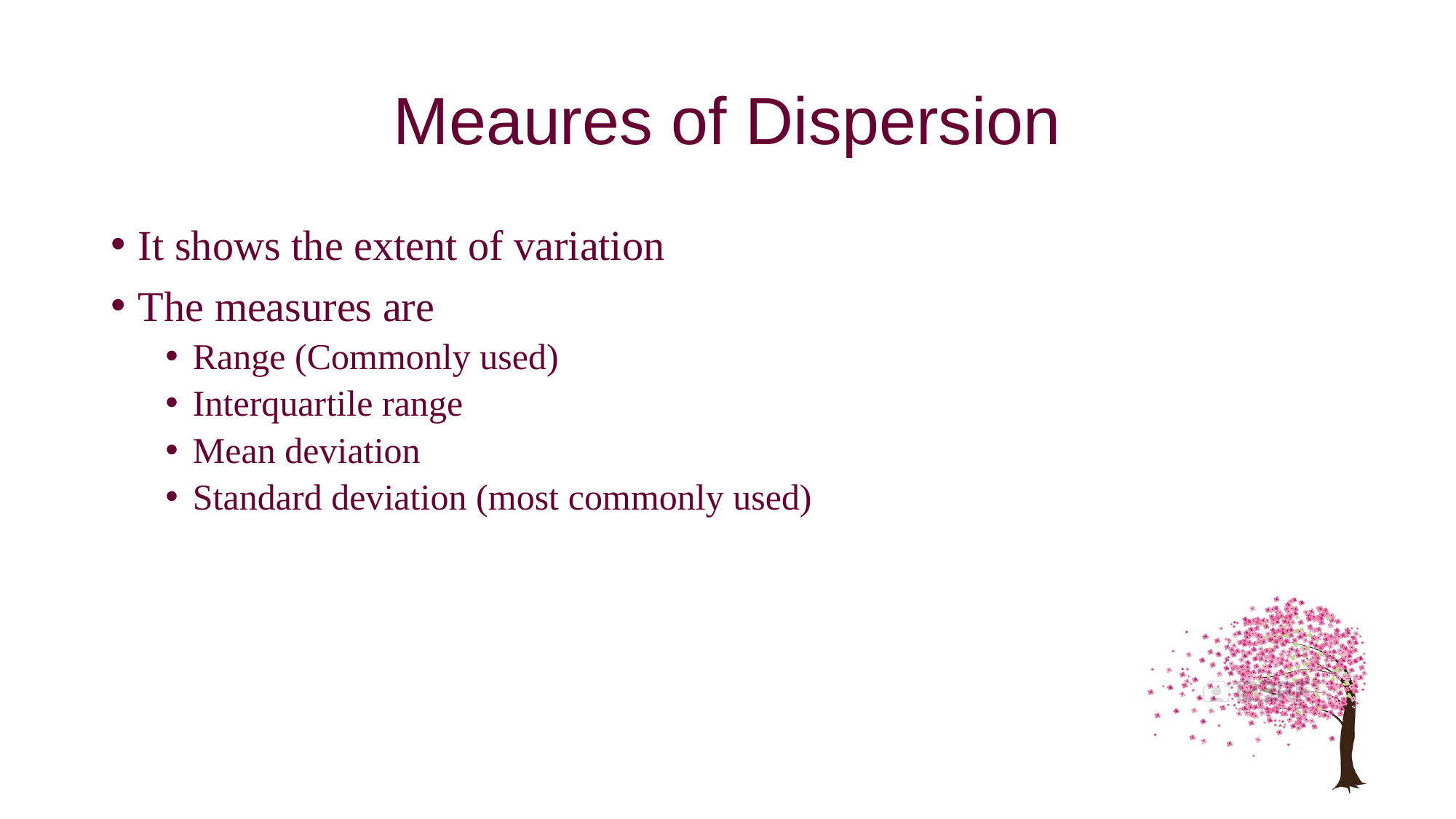

# Meaures of Dispersion
It shows the extent of variation
The measures are
Range (Commonly used)
Interquartile range
Mean deviation
Standard deviation (most commonly used)